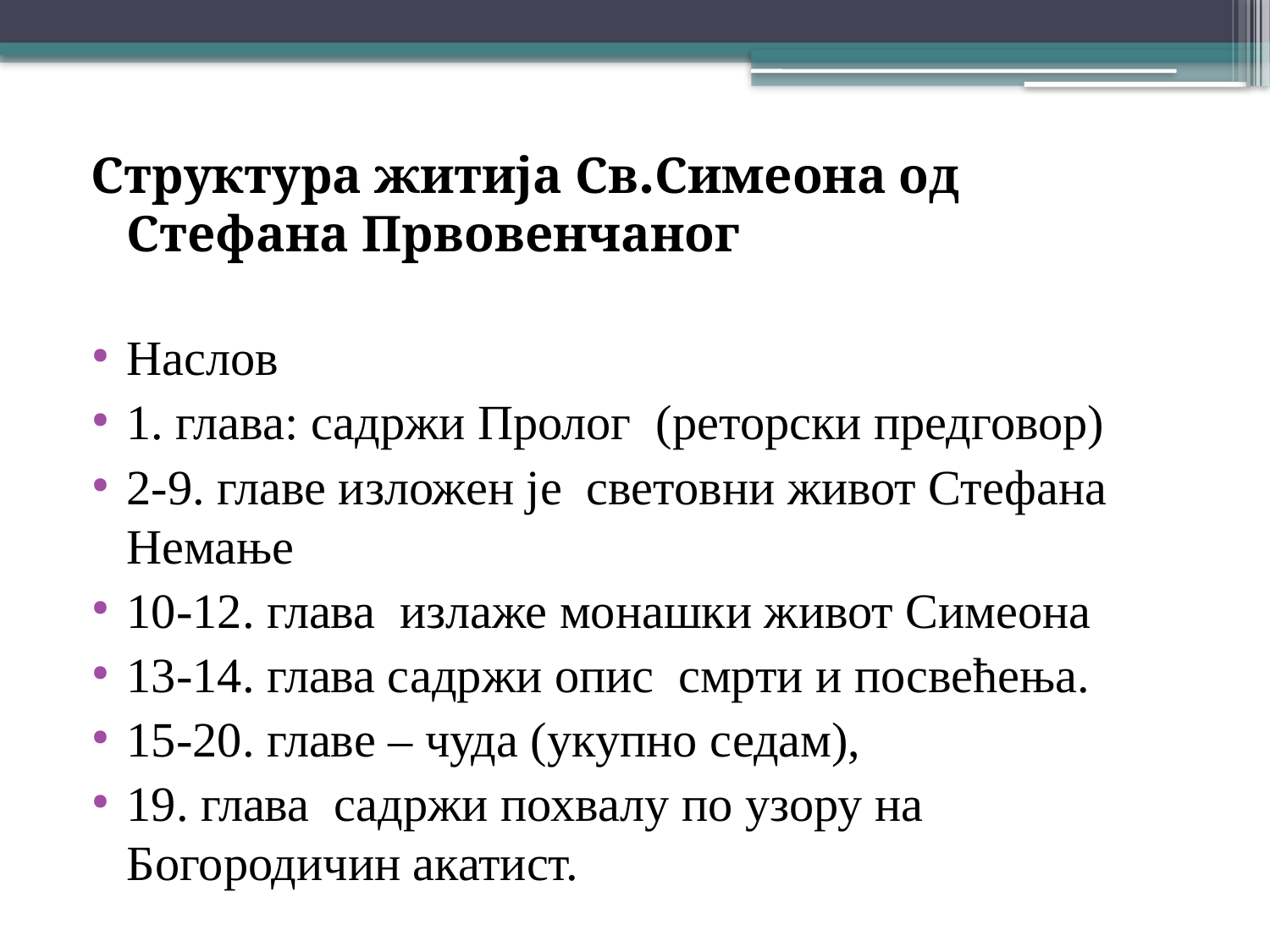

Структура житија Св.Симеона од Стефана Првовенчаног
Наслов
1. глава: садржи Пролог  (реторски предговор)
2-9. главе изложен је  световни живот Стефана Немање
10-12. глава  излаже монашки живот Симеона
13-14. глава садржи опис  смрти и посвећења.
15-20. главе – чуда (укупно седам),
19. глава  садржи похвалу по узору на Богородичин акатист.